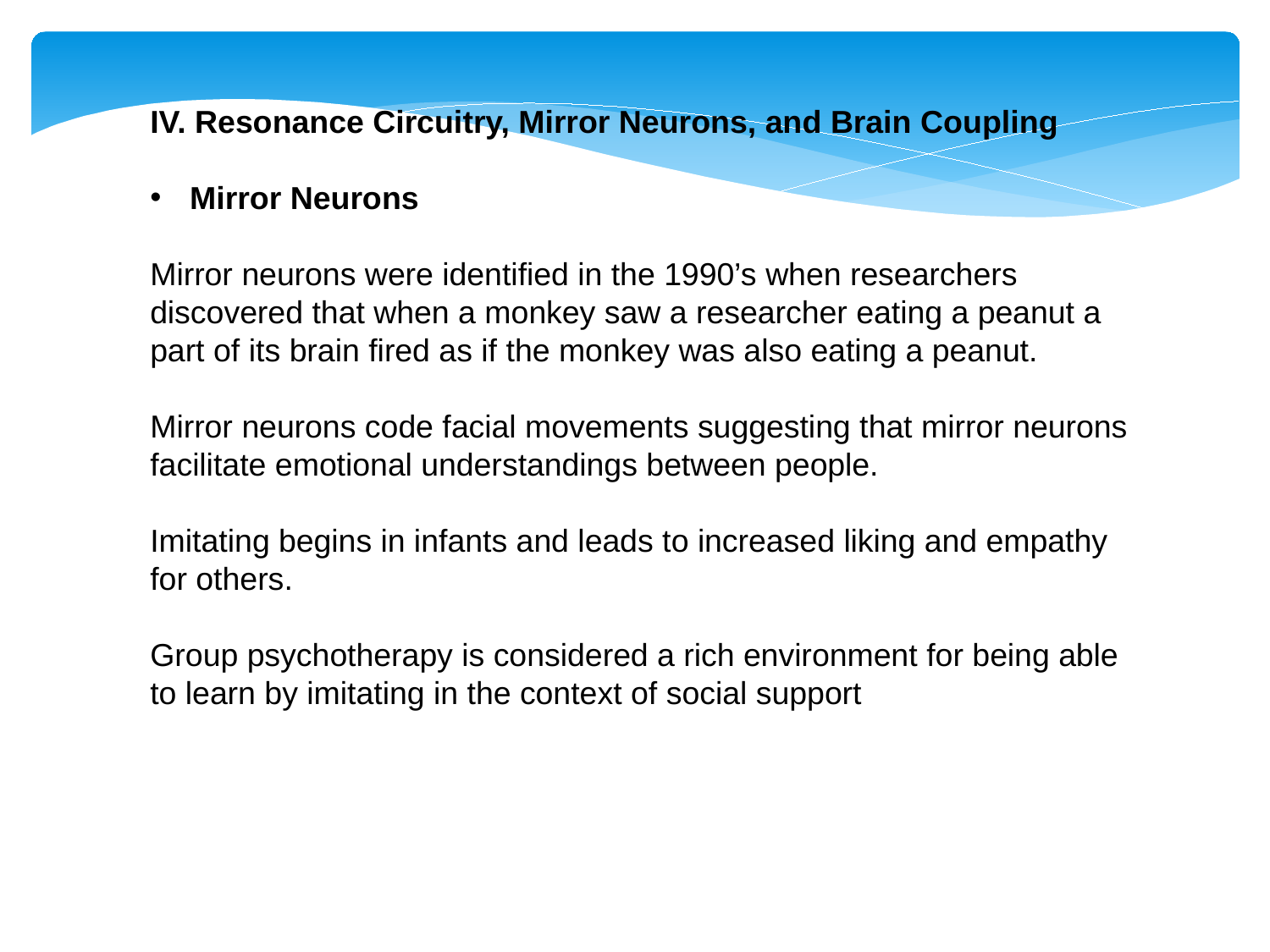

IV. Resonance Circuitry, Mirror Neurons, and Brain Coupling

Mirror Neurons

Mirror neurons were identified in the 1990’s when researchers discovered that when a monkey saw a researcher eating a peanut a part of its brain fired as if the monkey was also eating a peanut.

Mirror neurons code facial movements suggesting that mirror neurons facilitate emotional understandings between people.

Imitating begins in infants and leads to increased liking and empathy for others.

Group psychotherapy is considered a rich environment for being able to learn by imitating in the context of social support